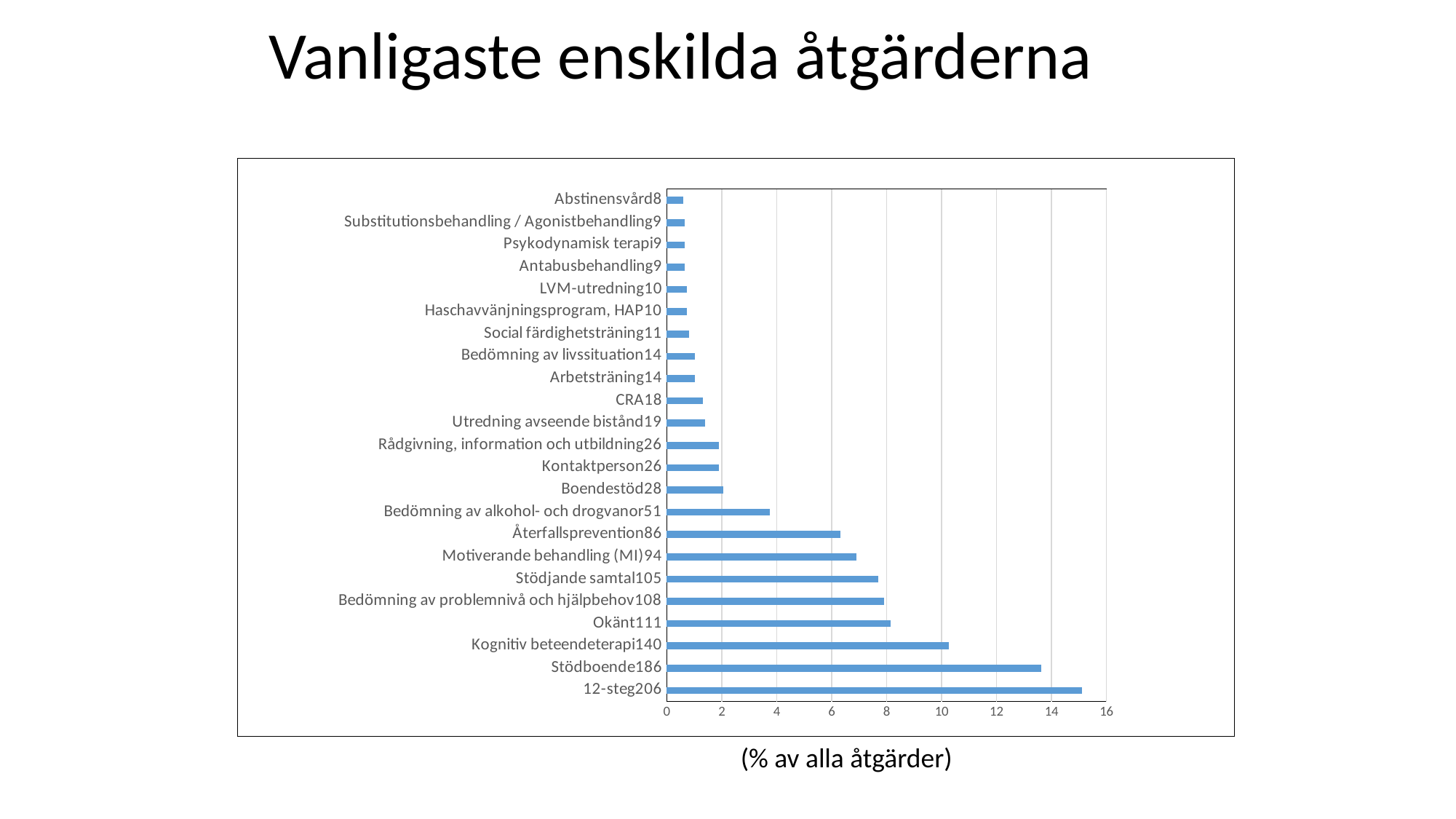

# Vanligaste enskilda åtgärderna

### Chart

| Category | Procent |
|---|---|
| 12-steg206 | 15.102639296187684 |
| Stödboende186 | 13.636363636363635 |
| Kognitiv beteendeterapi140 | 10.263929618768328 |
| Okänt111 | 8.13782991202346 |
| Bedömning av problemnivå och hjälpbehov108 | 7.9178885630498534 |
| Stödjande samtal105 | 7.697947214076247 |
| Motiverande behandling (MI)94 | 6.89149560117302 |
| Återfallsprevention86 | 6.3049853372434015 |
| Bedömning av alkohol- och drogvanor51 | 3.73900293255132 |
| Boendestöd28 | 2.0527859237536656 |
| Kontaktperson26 | 1.906158357771261 |
| Rådgivning, information och utbildning26 | 1.906158357771261 |
| Utredning avseende bistånd19 | 1.3929618768328444 |
| CRA18 | 1.3196480938416422 |
| Arbetsträning14 | 1.0263929618768328 |
| Bedömning av livssituation14 | 1.0263929618768328 |
| Social färdighetsträning11 | 0.8064516129032258 |
| Haschavvänjningsprogram, HAP10 | 0.7331378299120235 |
| LVM-utredning10 | 0.7331378299120235 |
| Antabusbehandling9 | 0.6598240469208211 |
| Psykodynamisk terapi9 | 0.6598240469208211 |
| Substitutionsbehandling / Agonistbehandling9 | 0.6598240469208211 |
| Abstinensvård8 | 0.5865102639296188 |
(% av alla åtgärder)